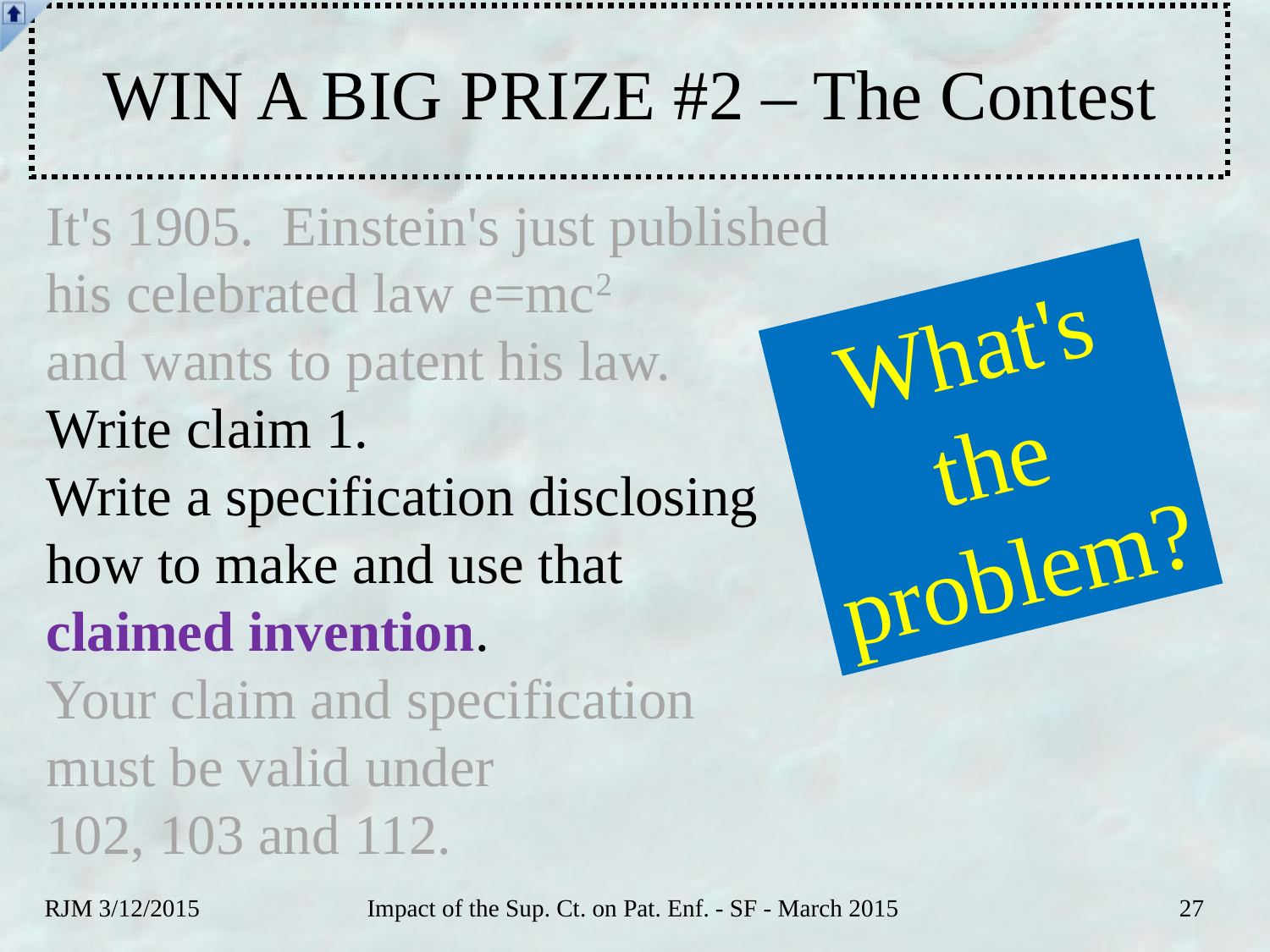

# WIN A BIG PRIZE #2 – The Contest
It's 1905.  Einstein's just published
his celebrated law e=mc2
and wants to patent his law.
Write claim 1.
Write a specification disclosing
how to make and use that
claimed invention.
Your claim and specification
must be valid under
102, 103 and 112.

What's the problem?
RJM 3/12/2015
Impact of the Sup. Ct. on Pat. Enf. - SF - March 2015
27